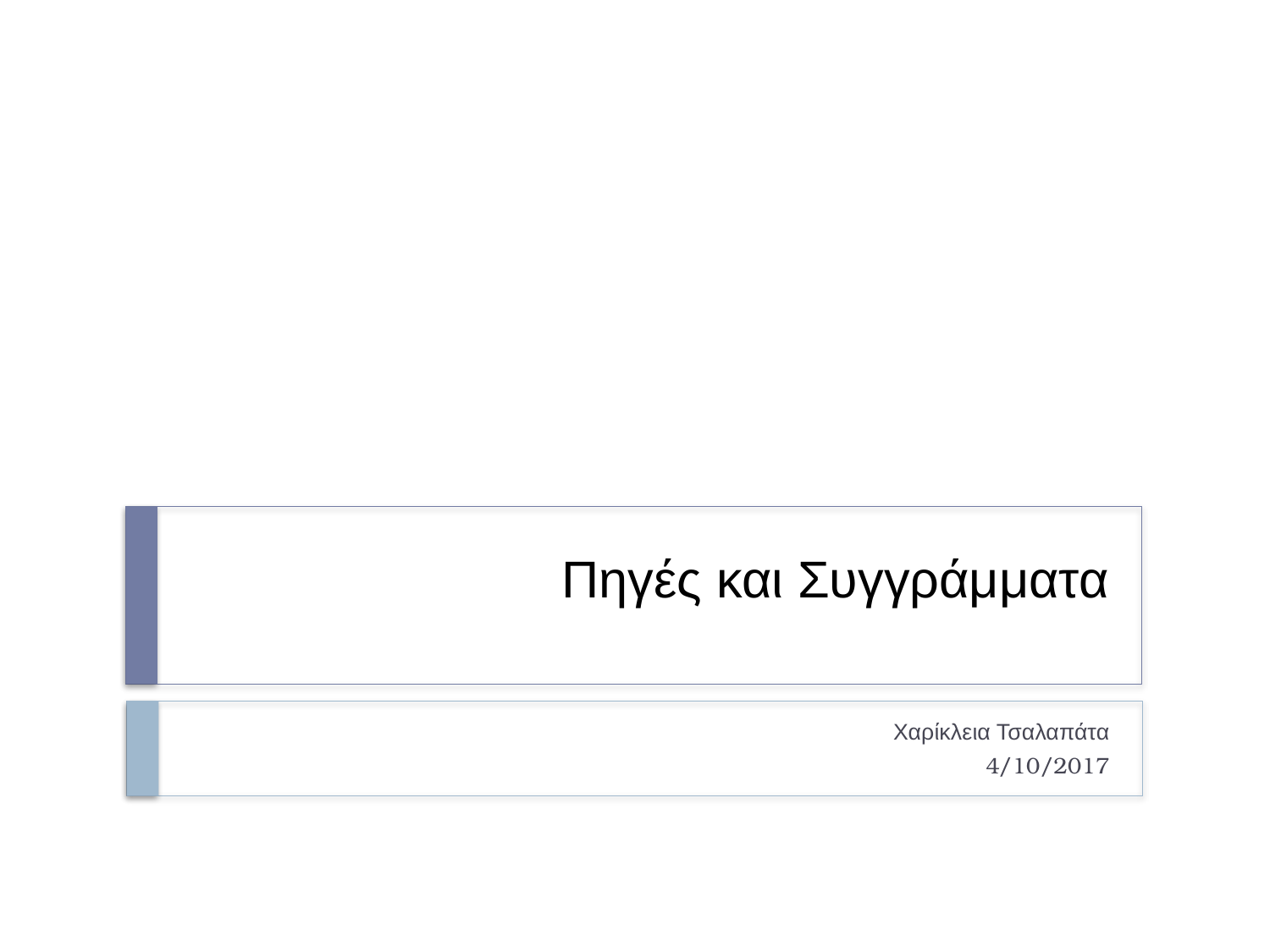

# Πηγές και Συγγράμματα
Χαρίκλεια Τσαλαπάτα
4/10/2017